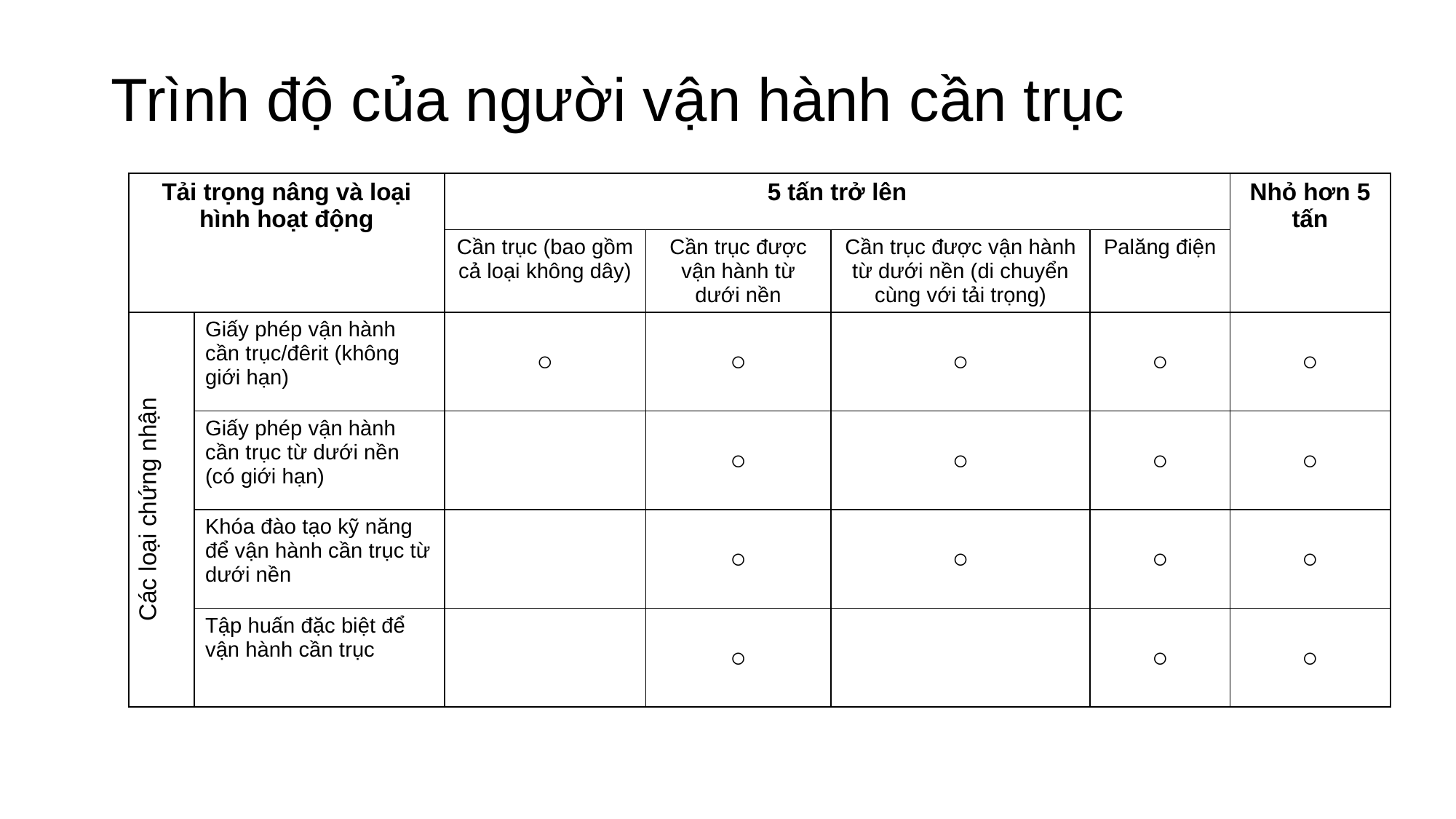

# Trình độ của người vận hành cần trục
| Tải trọng nâng và loại hình hoạt động |  | 5 tấn trở lên |  |  |  | Nhỏ hơn 5 tấn |
| --- | --- | --- | --- | --- | --- | --- |
|  |  | Cần trục (bao gồm cả loại không dây) | Cần trục được vận hành từ dưới nền | Cần trục được vận hành từ dưới nền (di chuyển cùng với tải trọng) | Palăng điện |  |
| Các loại chứng nhận | Giấy phép vận hành cần trục/đêrit (không giới hạn) | ○ | ○ | ○ | ○ | ○ |
|  | Giấy phép vận hành cần trục từ dưới nền (có giới hạn) |  | ○ | ○ | ○ | ○ |
|  | Khóa đào tạo kỹ năng để vận hành cần trục từ dưới nền |  | ○ | ○ | ○ | ○ |
|  | Tập huấn đặc biệt để vận hành cần trục |  | ○ |  | ○ | ○ |